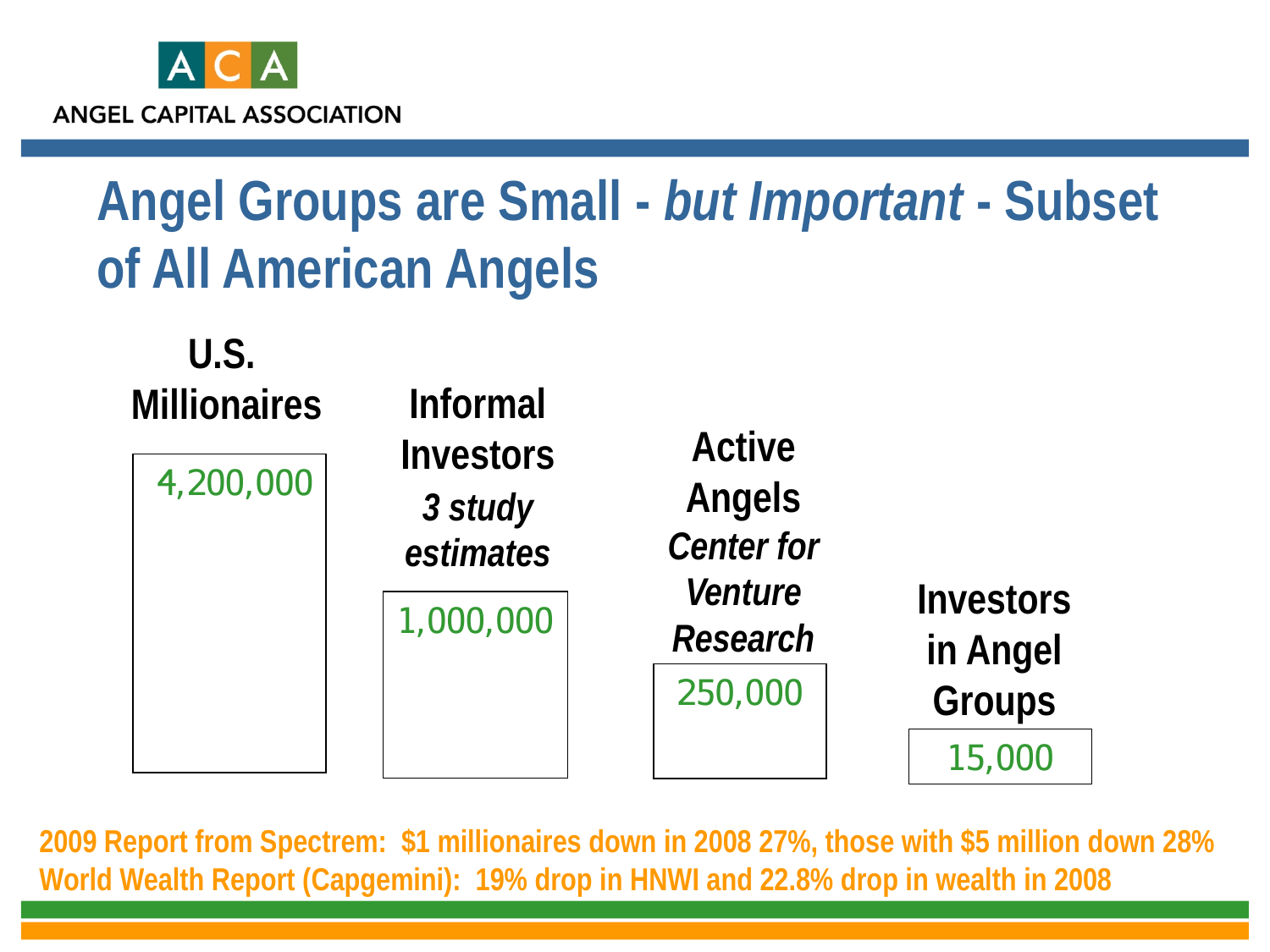

Angel Groups are Small - but Important - Subset of All American Angels

U.S.
Millionaires
Informal
Investors
3 study estimates
Active Angels Center for Venture Research
4,200,000

Investors in Angel Groups
1,000,000

250,000

15,000
2009 Report from Spectrem:  $1 millionaires down in 2008 27%, those with $5 million down 28%  World Wealth Report (Capgemini):  19% drop in HNWI and 22.8% drop in wealth in 2008